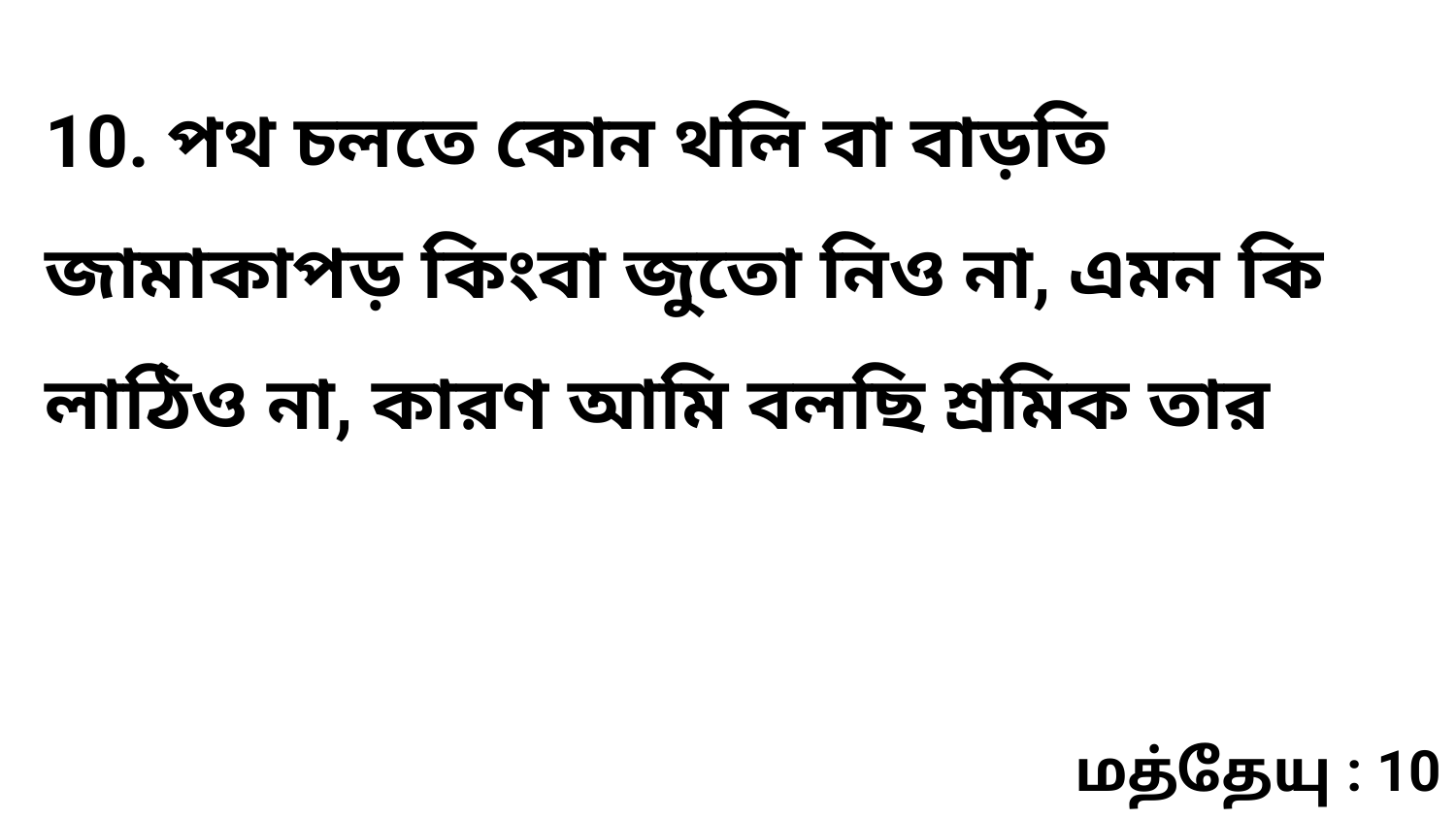

10. পথ চলতে কোন থলি বা বাড়তি জামাকাপড় কিংবা জুতো নিও না, এমন কি লাঠিও না, কারণ আমি বলছি শ্রমিক তার
மத்தேயு : 10